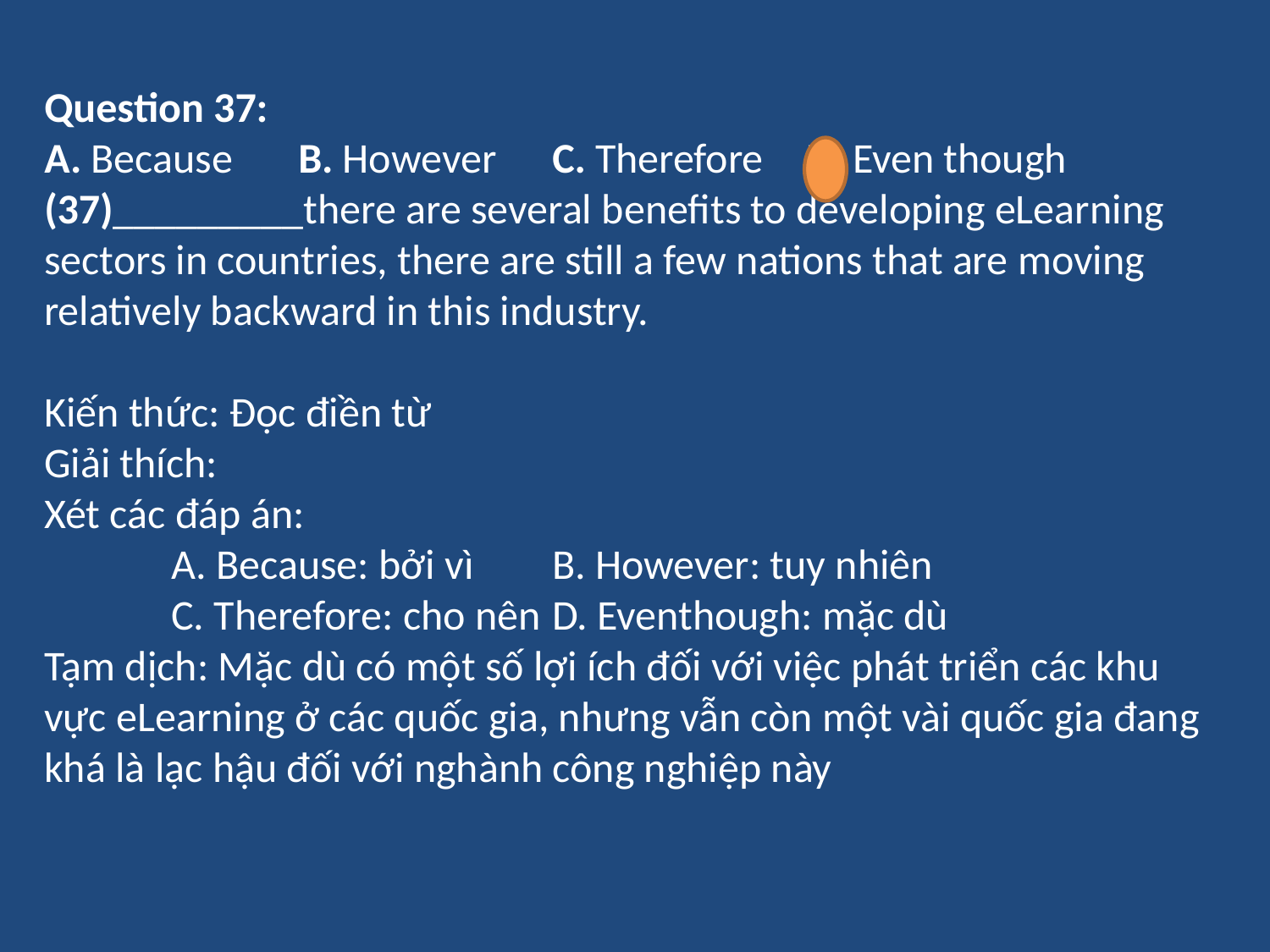

Question 37:
A. Because 	B. However 	C. Therefore	D. Even though
(37)_________there are several benefits to developing eLearning sectors in countries, there are still a few nations that are moving relatively backward in this industry.

Kiến thức: Đọc điền từ
Giải thích:
Xét các đáp án:
	A. Because: bởi vì	B. However: tuy nhiên
	C. Therefore: cho nên	D. Eventhough: mặc dù
Tạm dịch: Mặc dù có một số lợi ích đối với việc phát triển các khu vực eLearning ở các quốc gia, nhưng vẫn còn một vài quốc gia đang khá là lạc hậu đối với nghành công nghiệp này